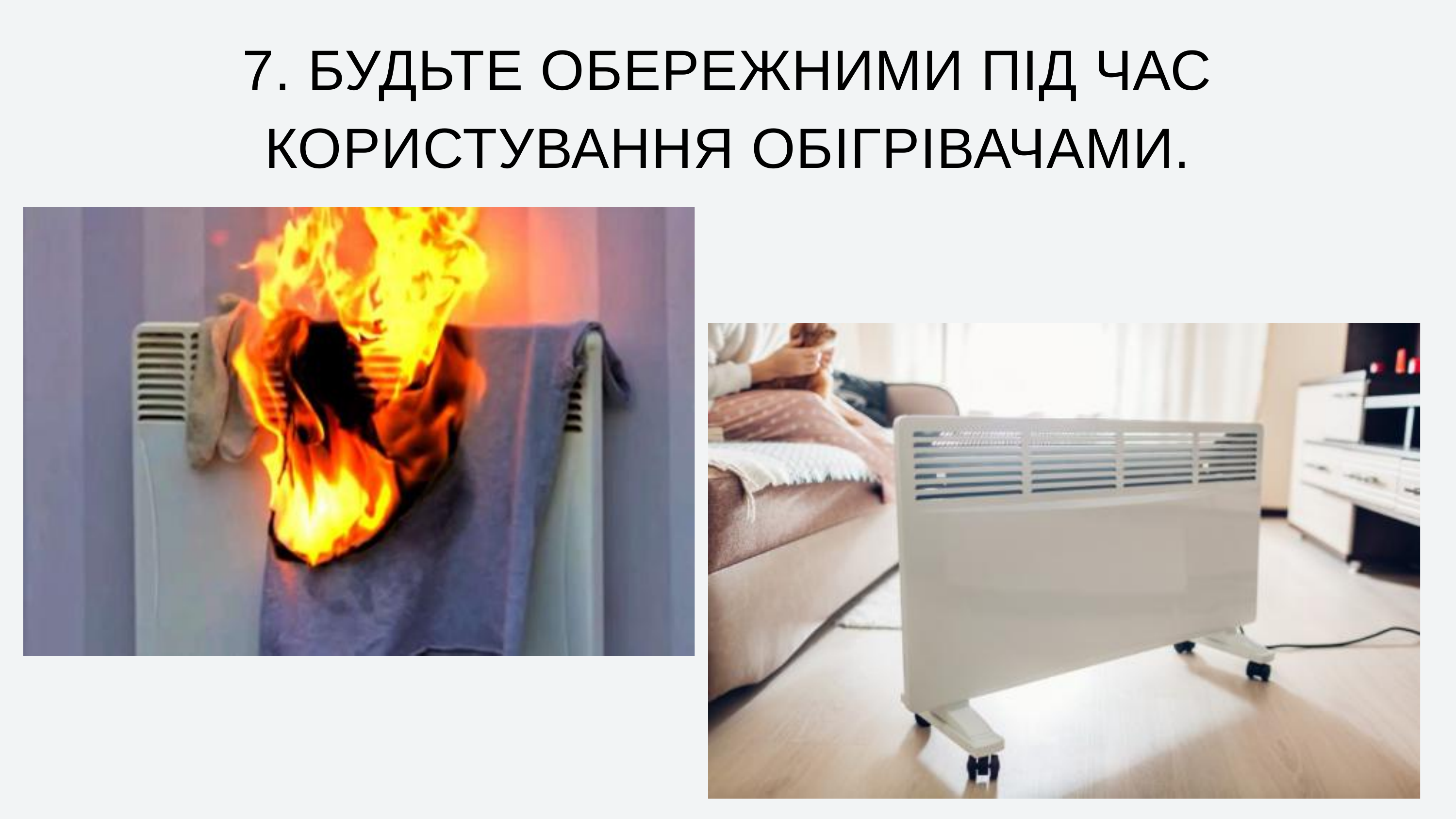

7. БУДЬТЕ ОБЕРЕЖНИМИ ПІД ЧАС КОРИСТУВАННЯ ОБІГРІВАЧАМИ.